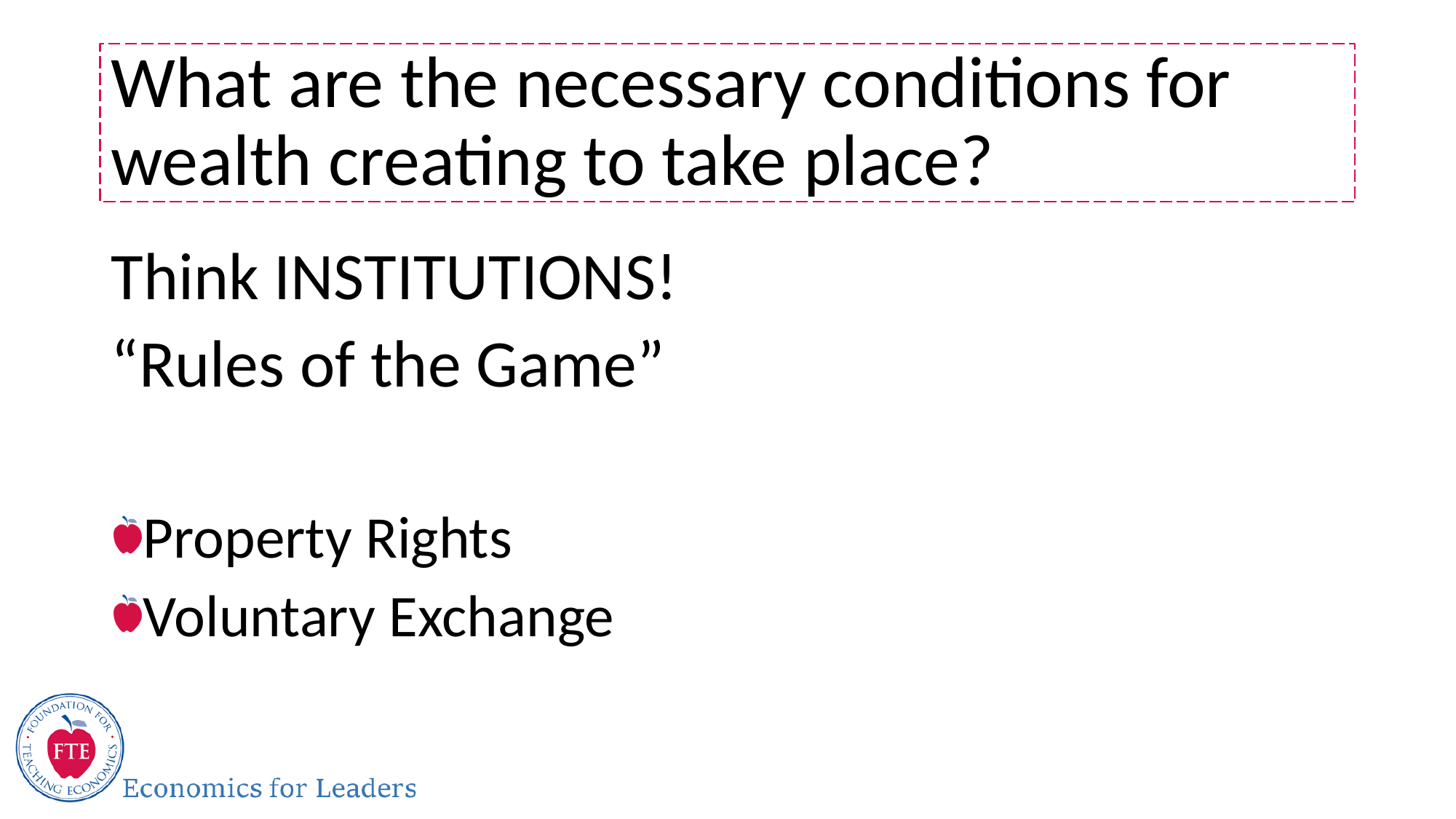

# What are the necessary conditions for wealth creating to take place?
Think INSTITUTIONS!
“Rules of the Game”

Property Rights
Voluntary Exchange